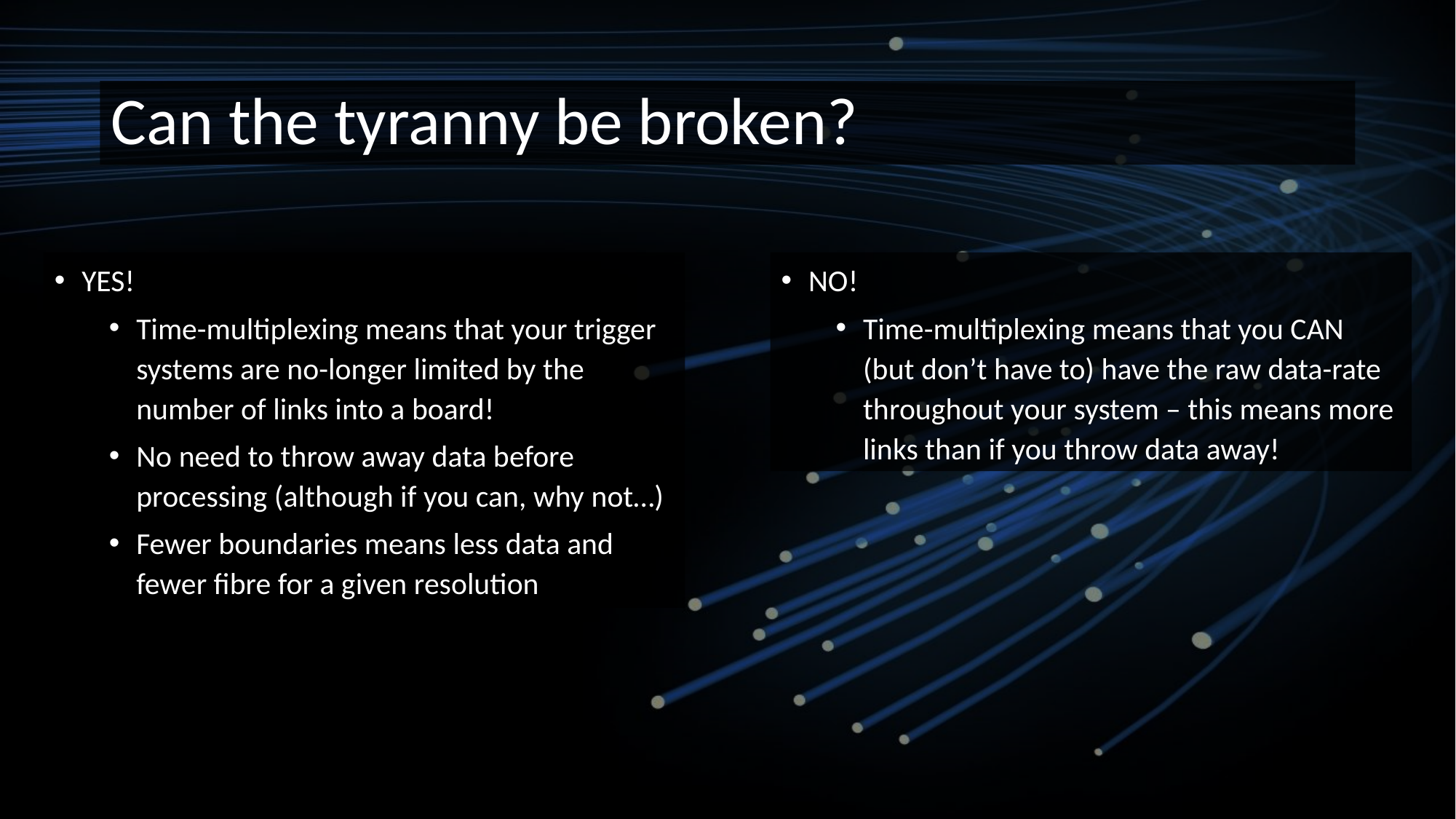

# Can the tyranny be broken?
YES!
Time-multiplexing means that your trigger systems are no-longer limited by the number of links into a board!
No need to throw away data before processing (although if you can, why not…)
Fewer boundaries means less data and fewer fibre for a given resolution
NO!
Time-multiplexing means that you CAN (but don’t have to) have the raw data-rate throughout your system – this means more links than if you throw data away!